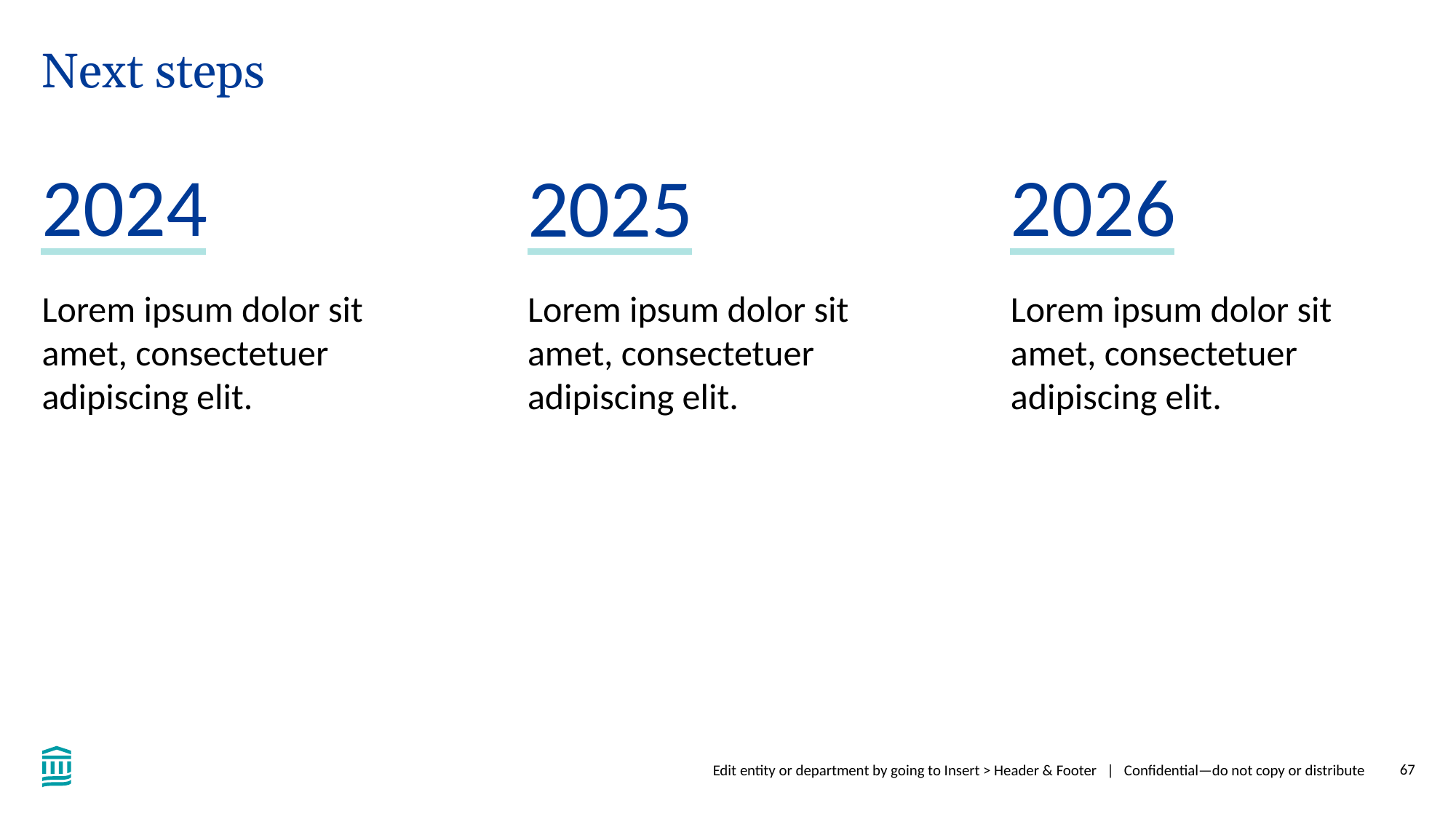

# Next steps
2026

Lorem ipsum dolor sit amet, consectetuer adipiscing elit.
2024

Lorem ipsum dolor sit amet, consectetuer adipiscing elit.
2025

Lorem ipsum dolor sit amet, consectetuer adipiscing elit.
Edit entity or department by going to Insert > Header & Footer   |   Confidential—do not copy or distribute